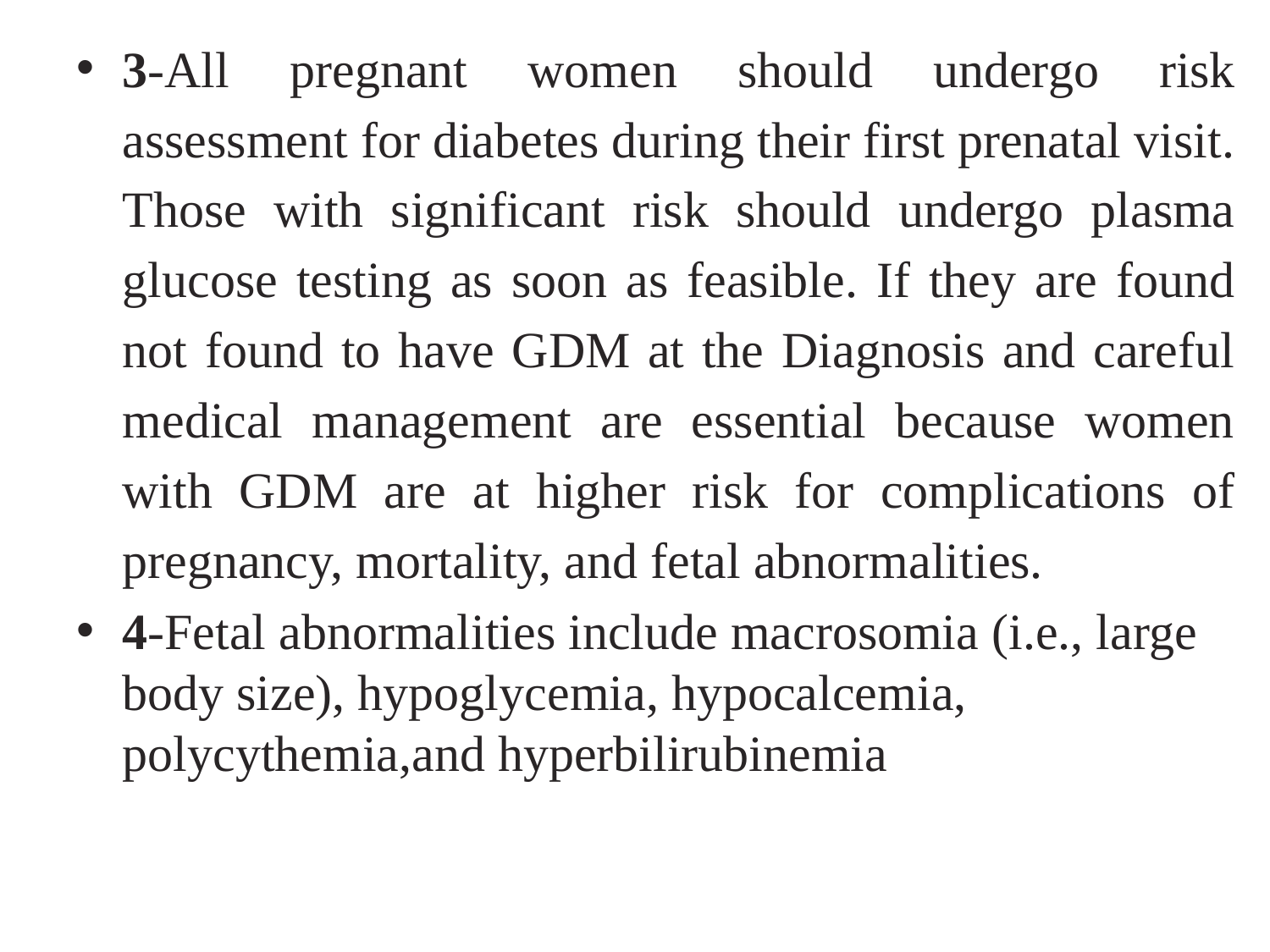

3-All pregnant women should undergo risk assessment for diabetes during their first prenatal visit. Those with significant risk should undergo plasma glucose testing as soon as feasible. If they are found not found to have GDM at the Diagnosis and careful medical management are essential because women with GDM are at higher risk for complications of pregnancy, mortality, and fetal abnormalities.
4-Fetal abnormalities include macrosomia (i.e., large body size), hypoglycemia, hypocalcemia, polycythemia,and hyperbilirubinemia